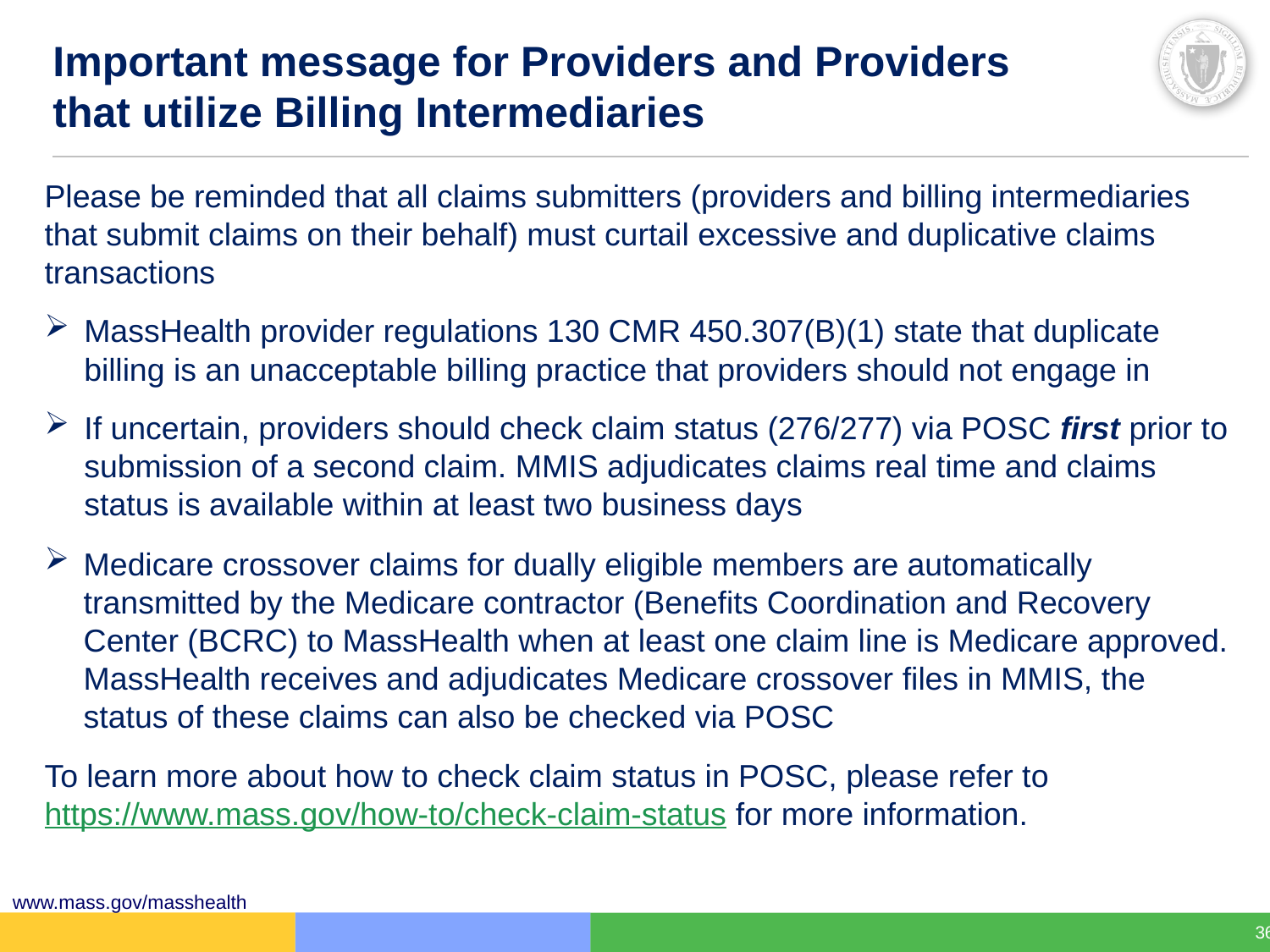

Important message for Providers and Providers that utilize Billing Intermediaries
Please be reminded that all claims submitters (providers and billing intermediaries that submit claims on their behalf) must curtail excessive and duplicative claims transactions
MassHealth provider regulations 130 CMR 450.307(B)(1) state that duplicate billing is an unacceptable billing practice that providers should not engage in
If uncertain, providers should check claim status (276/277) via POSC first prior to submission of a second claim. MMIS adjudicates claims real time and claims status is available within at least two business days
Medicare crossover claims for dually eligible members are automatically transmitted by the Medicare contractor (Benefits Coordination and Recovery Center (BCRC) to MassHealth when at least one claim line is Medicare approved. MassHealth receives and adjudicates Medicare crossover files in MMIS, the status of these claims can also be checked via POSC
To learn more about how to check claim status in POSC, please refer to 	 https://www.mass.gov/how-to/check-claim-status for more information.

www.mass.gov/masshealth